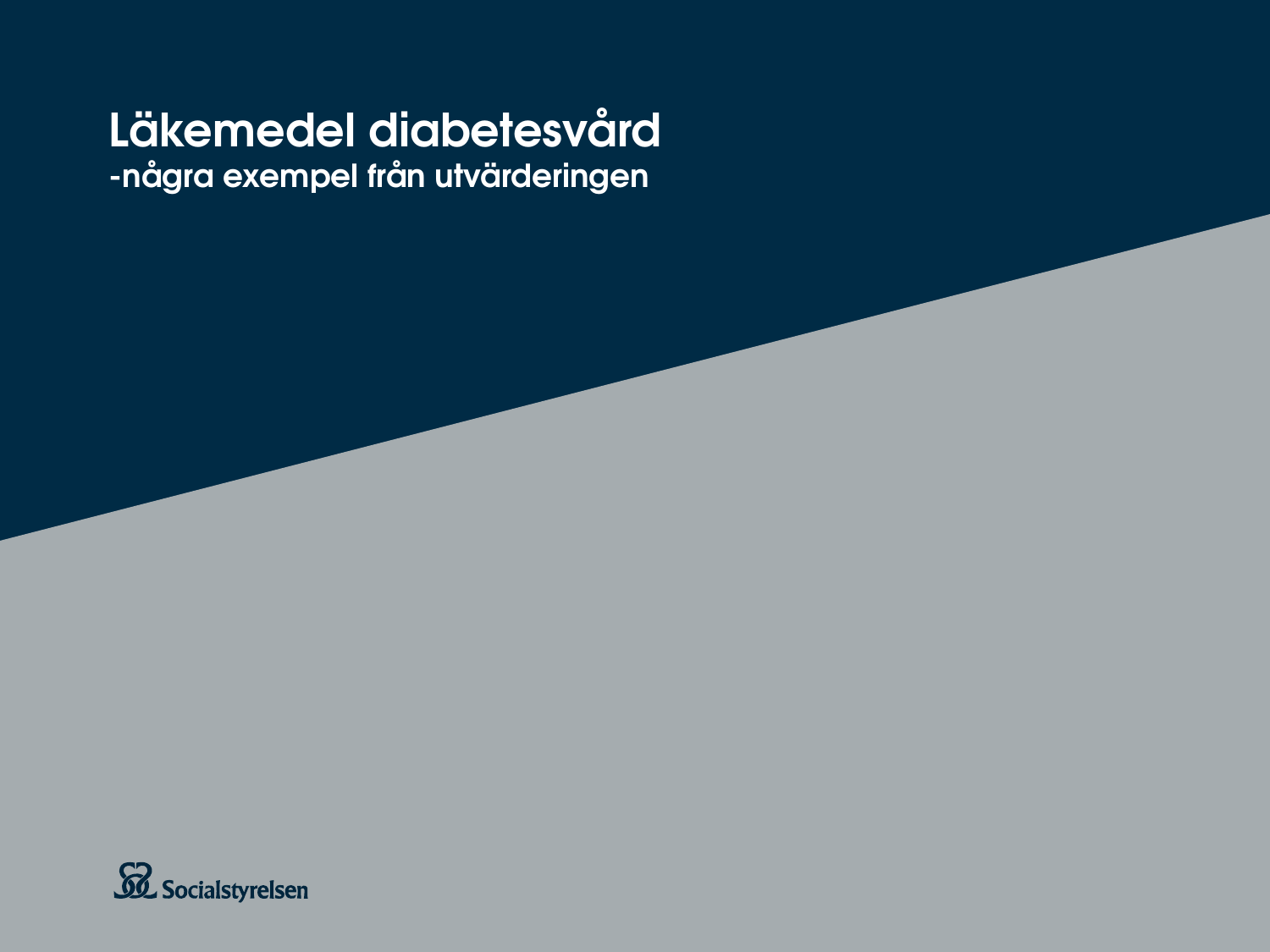

# Läkemedel diabetesvård -några exempel från utvärderingen